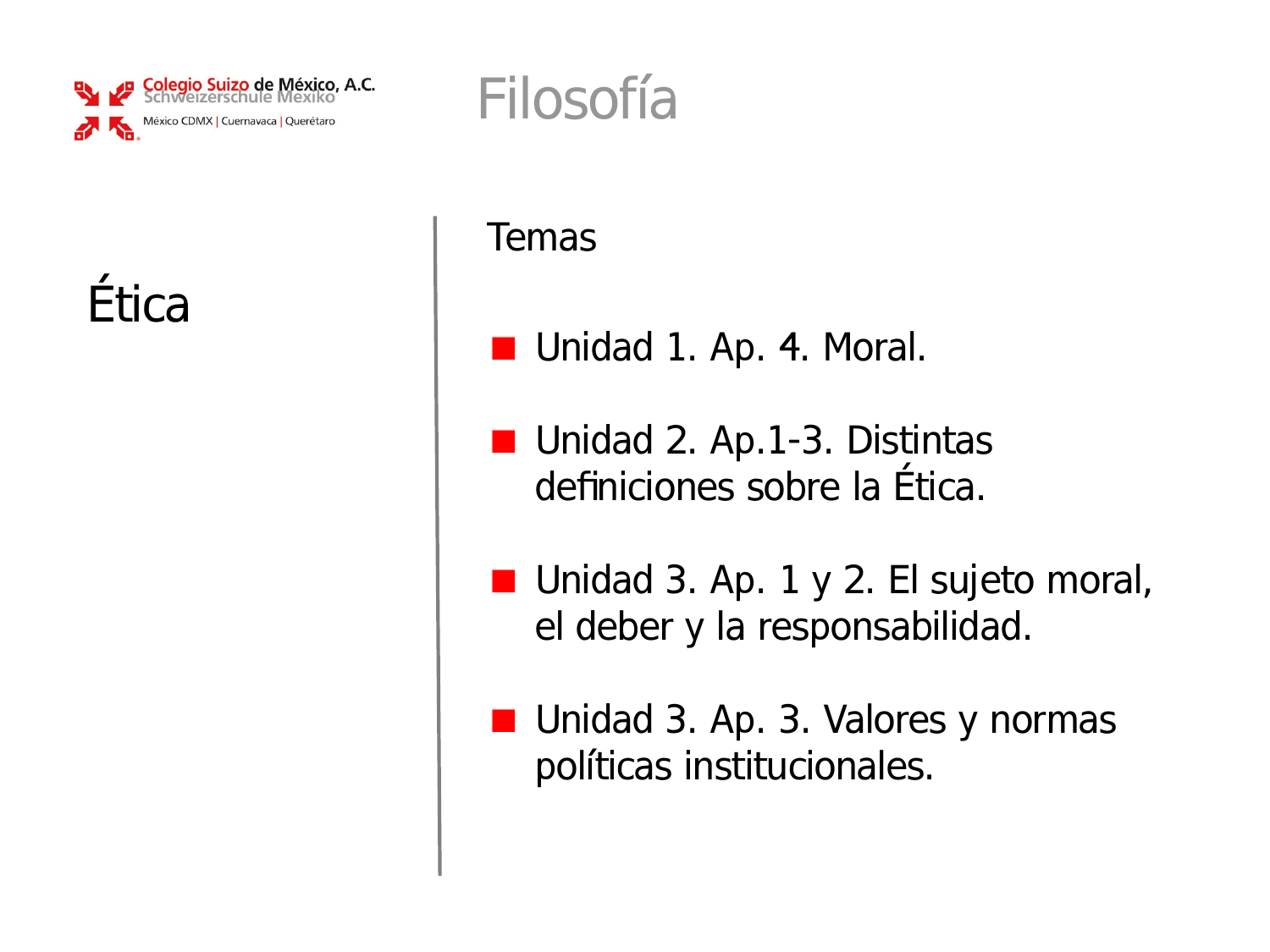

Filosofía
Temas
Ética
Unidad 1. Ap. 4. Moral.

Unidad 2. Ap.1-3. Distintas definiciones sobre la Ética.

Unidad 3. Ap. 1 y 2. El sujeto moral, el deber y la responsabilidad.

Unidad 3. Ap. 3. Valores y normas políticas institucionales.